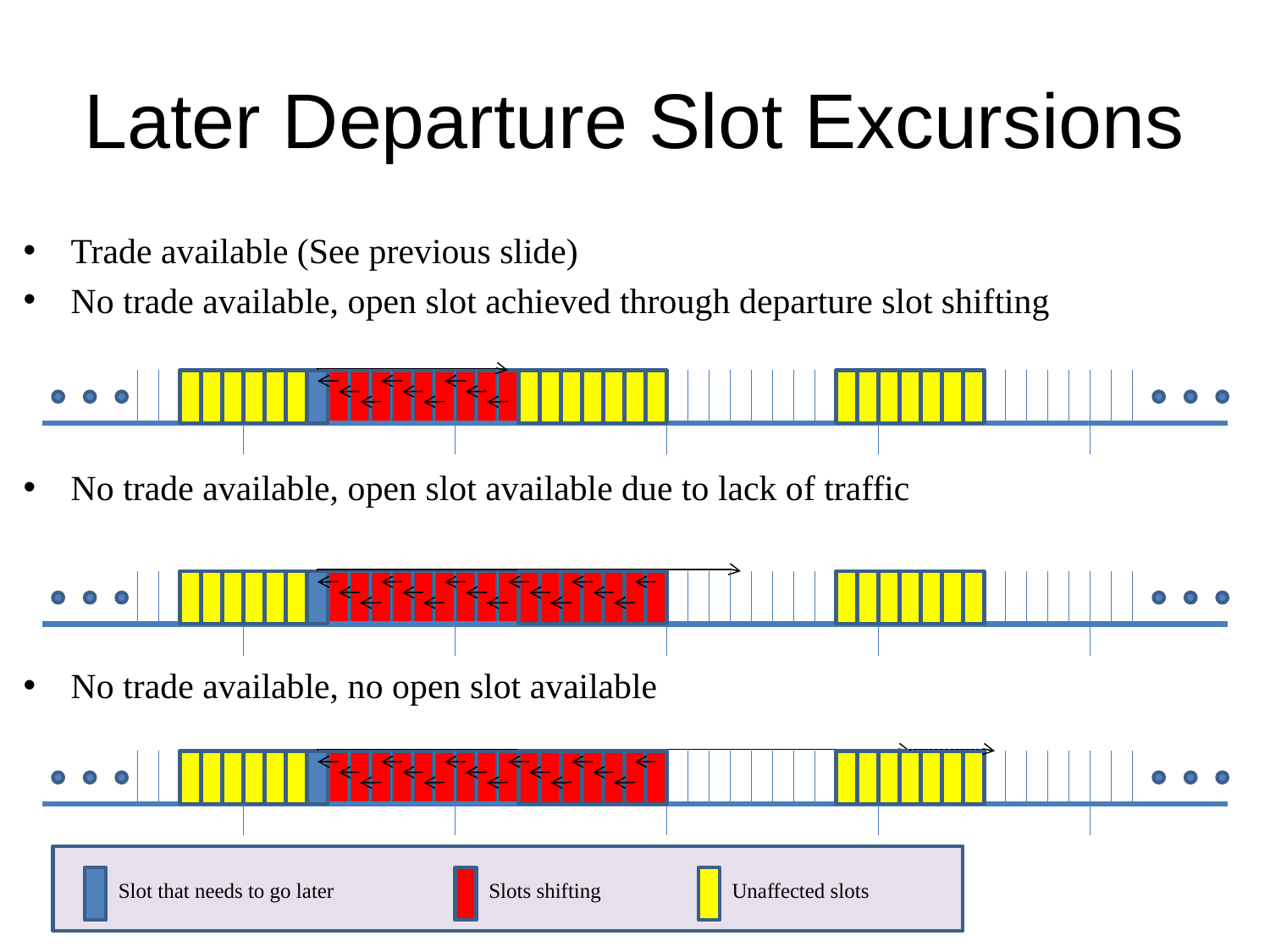

# Later Departure Slot Excursions
Trade available (See previous slide)
No trade available, open slot achieved through departure slot shifting

No trade available, open slot available due to lack of traffic

No trade available, no open slot available

Slot that needs to go later
Slots shifting
Unaffected slots